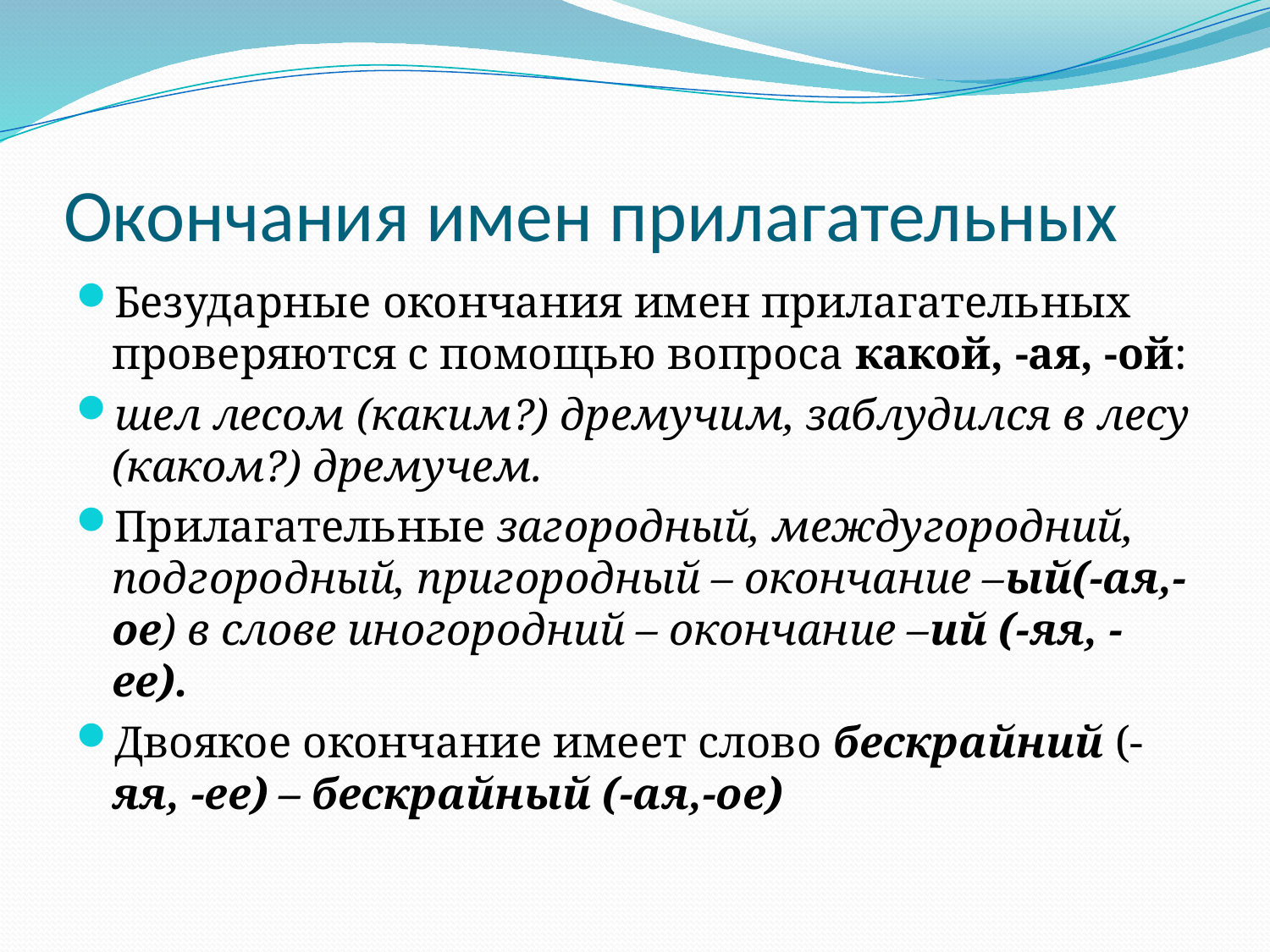

# Окончания имен прилагательных
Безударные окончания имен прилагательных проверяются с помощью вопроса какой, -ая, -ой:
шел лесом (каким?) дремучим, заблудился в лесу (каком?) дремучем.
Прилагательные загородный, междугородний, подгородный, пригородный – окончание –ый(-ая,-ое) в слове иногородний – окончание –ий (-яя, -ее).
Двоякое окончание имеет слово бескрайний (-яя, -ее) – бескрайный (-ая,-ое)